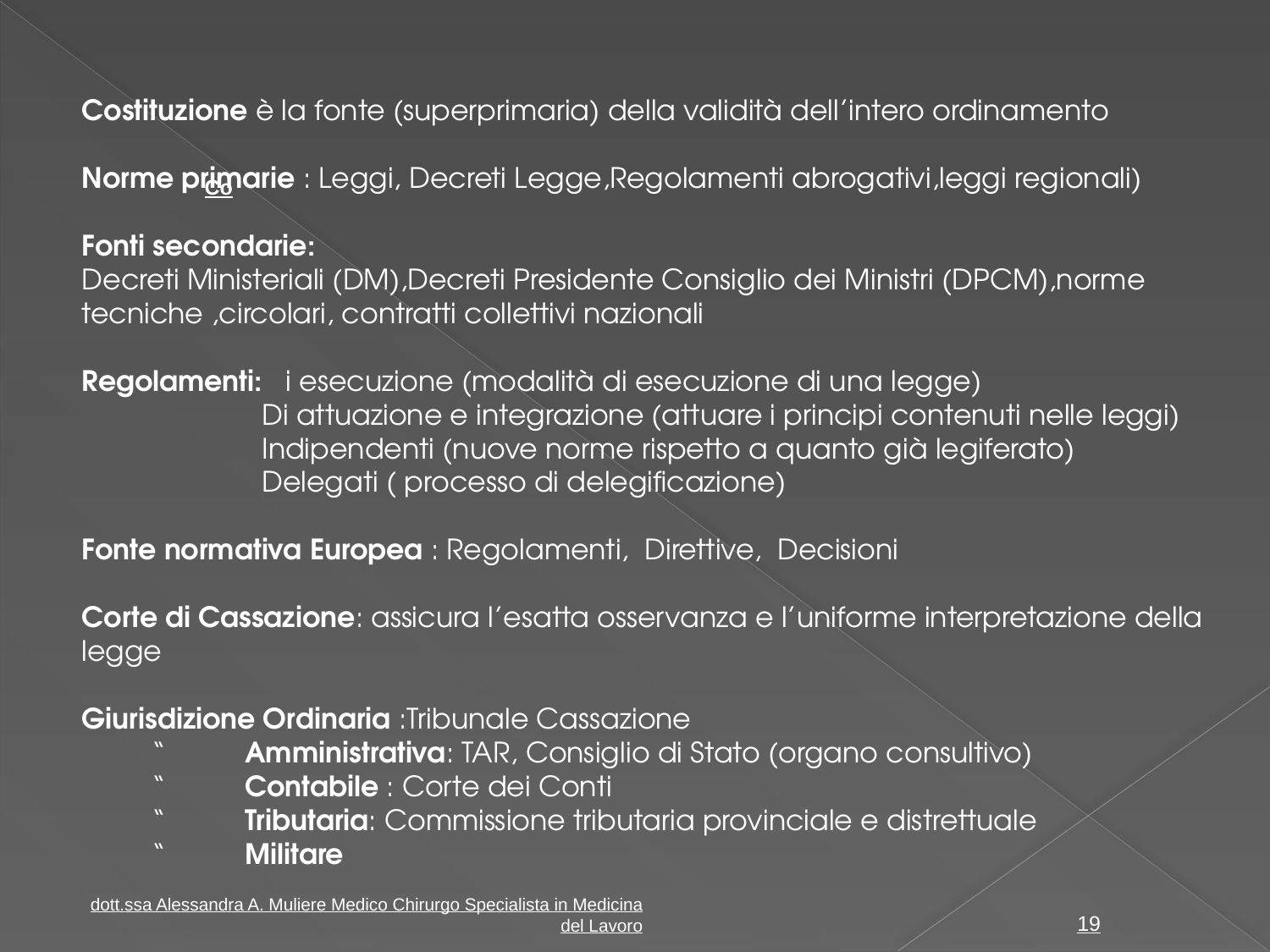

Costituzione è la fonte (superprimaria) della validità dell’intero ordinamento

Norme primarie : Leggi, Decreti Legge,Regolamenti abrogativi,leggi regionali)

Fonti secondarie:
Decreti Ministeriali (DM),Decreti Presidente Consiglio dei Ministri (DPCM),norme tecniche ,circolari, contratti collettivi nazionali

Regolamenti:   i esecuzione (modalità di esecuzione di una legge)
                       Di attuazione e integrazione (attuare i principi contenuti nelle leggi)
                       Indipendenti (nuove norme rispetto a quanto già legiferato)
                       Delegati ( processo di delegificazione)

Fonte normativa Europea : Regolamenti,  Direttive,  Decisioni

Corte di Cassazione: assicura l’esatta osservanza e l’uniforme interpretazione della legge

Giurisdizione Ordinaria :Tribunale Cassazione
         “          Amministrativa: TAR, Consiglio di Stato (organo consultivo)
         “          Contabile : Corte dei Conti
         “          Tributaria: Commissione tributaria provinciale e distrettuale
         “          Militare
Co
dott.ssa Alessandra A. Muliere Medico Chirurgo Specialista in Medicina del Lavoro
19